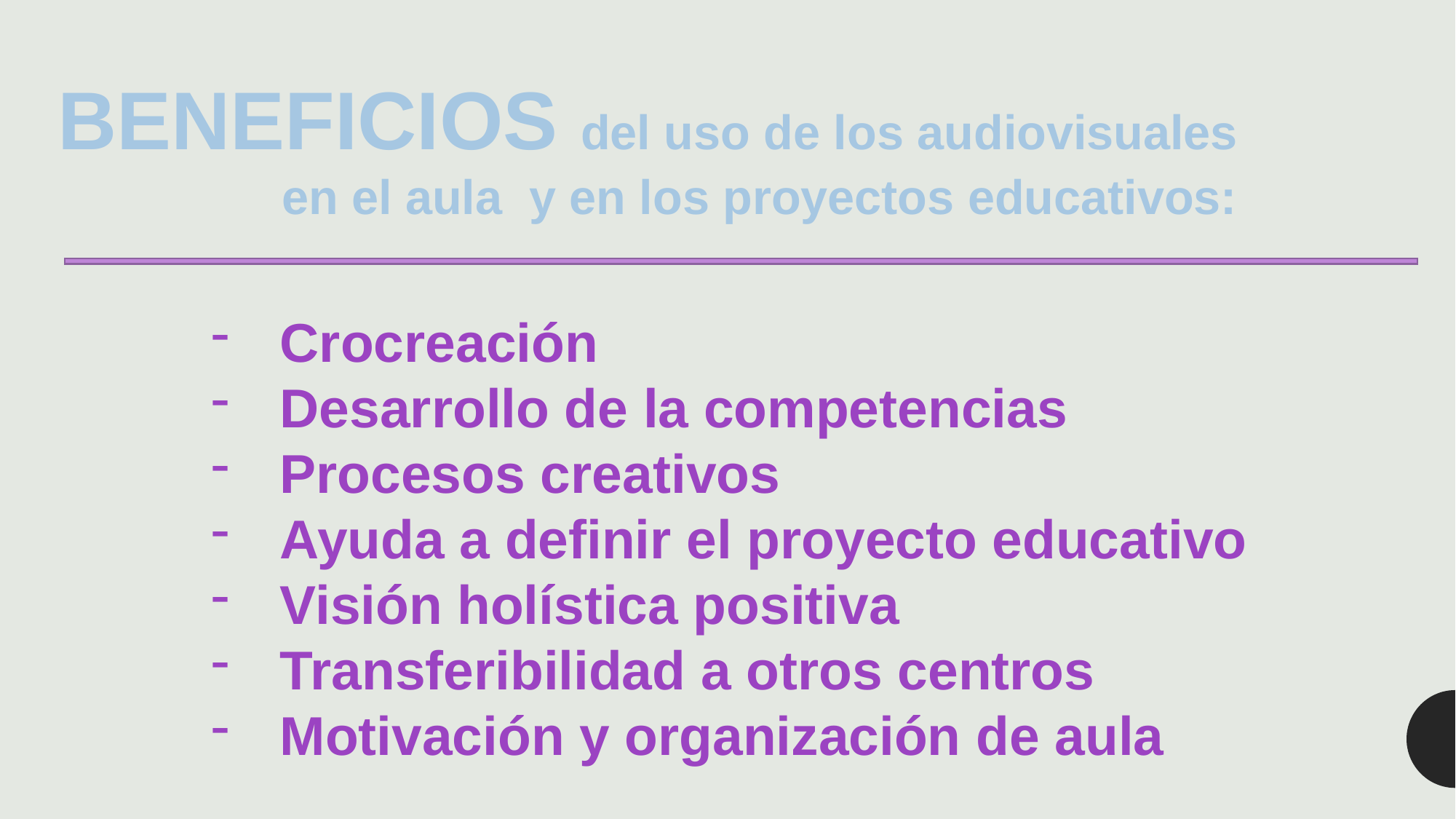

BENEFICIOS del uso de los audiovisuales
en el aula  y en los proyectos educativos:

Crocreación
Desarrollo de la competencias
Procesos creativos
Ayuda a definir el proyecto educativo
Visión holística positiva
Transferibilidad a otros centros
Motivación y organización de aula